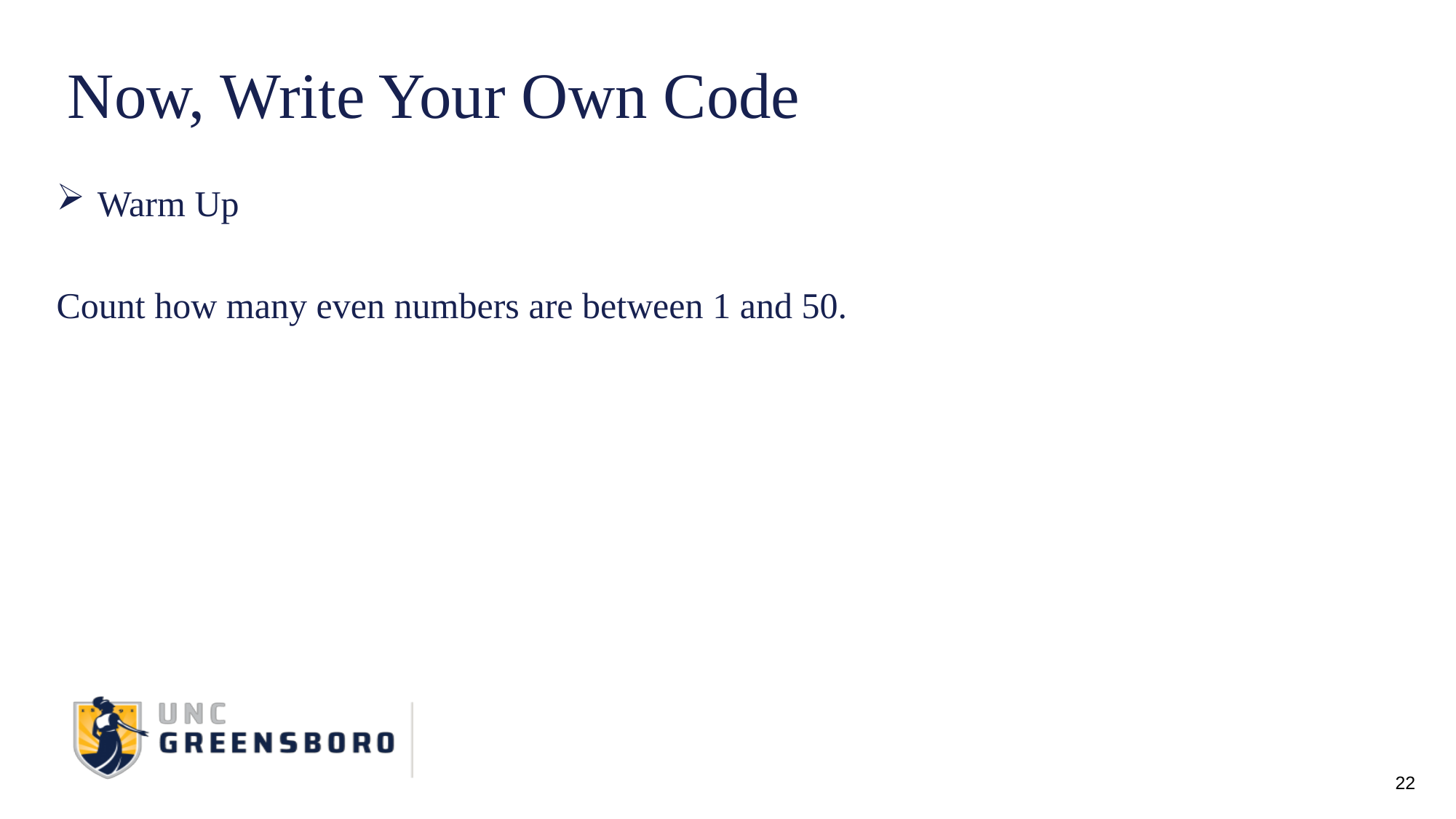

# Now, Write Your Own Code
Warm Up

Count how many even numbers are between 1 and 50.
22